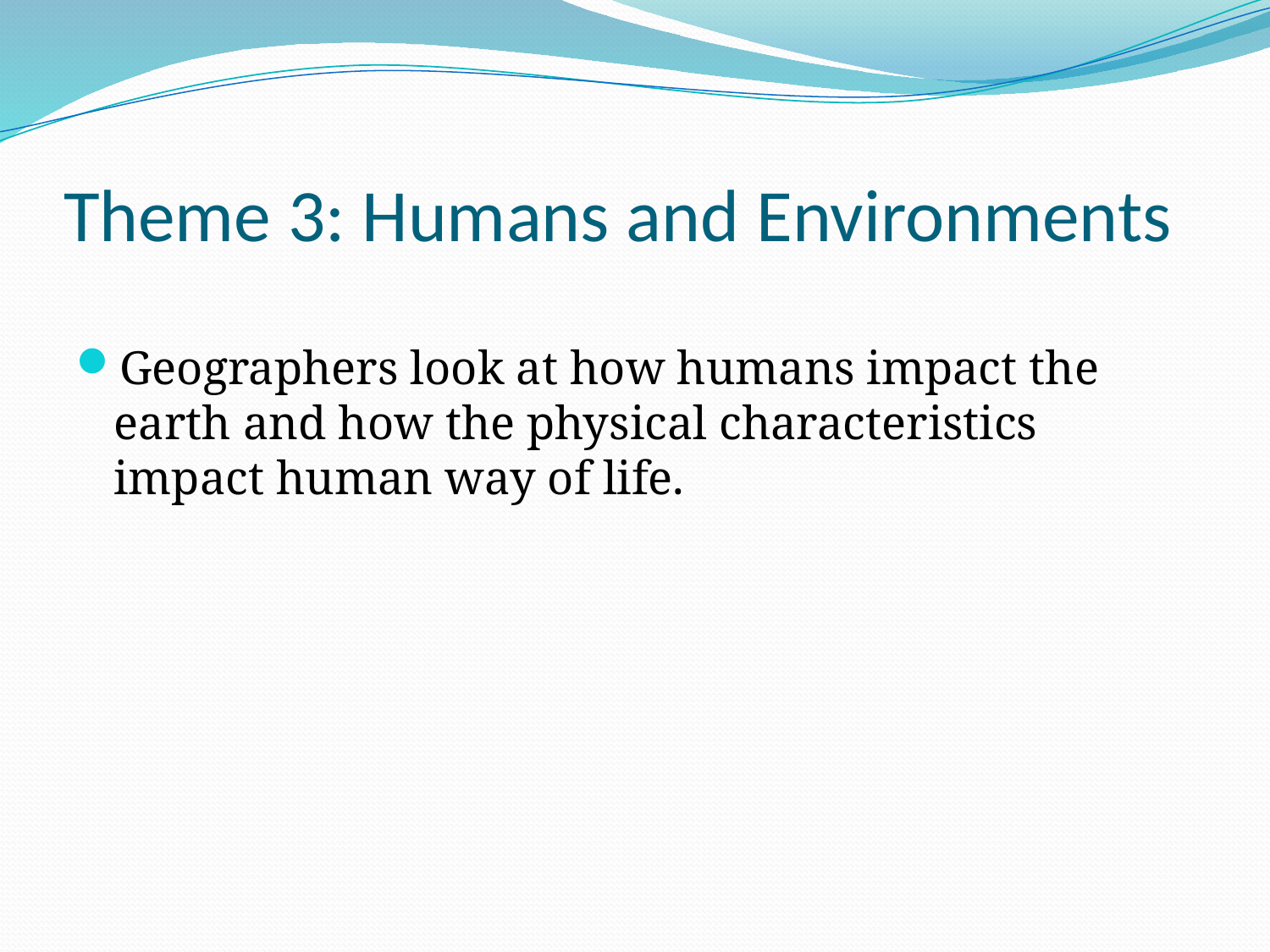

# Theme 3: Humans and Environments

Geographers look at how humans impact the earth and how the physical characteristics impact human way of life.